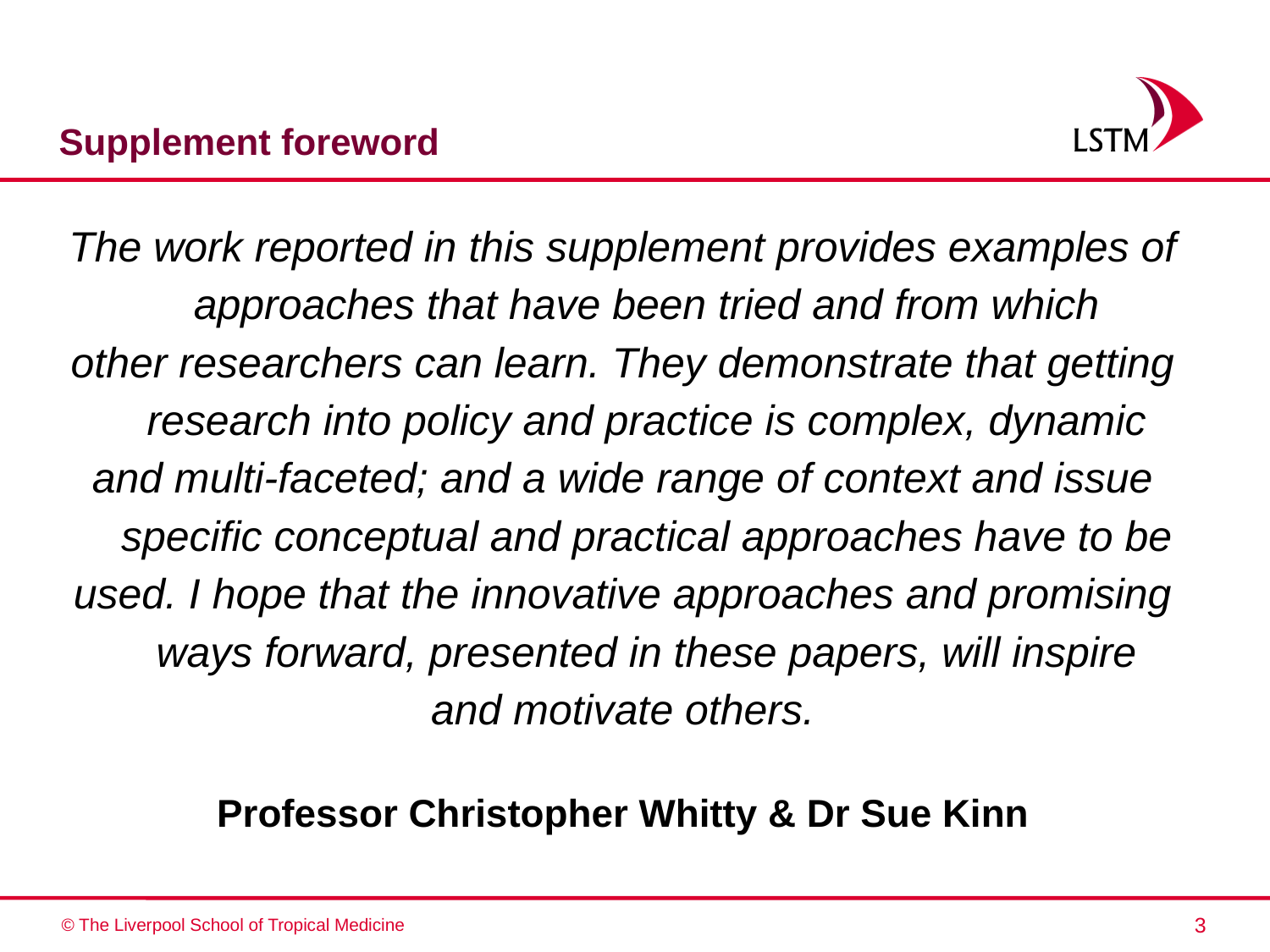

# Supplement foreword
The work reported in this supplement provides examples of approaches that have been tried and from which
other researchers can learn. They demonstrate that getting research into policy and practice is complex, dynamic
and multi-faceted; and a wide range of context and issue specific conceptual and practical approaches have to be
used. I hope that the innovative approaches and promising ways forward, presented in these papers, will inspire
and motivate others.

Professor Christopher Whitty & Dr Sue Kinn